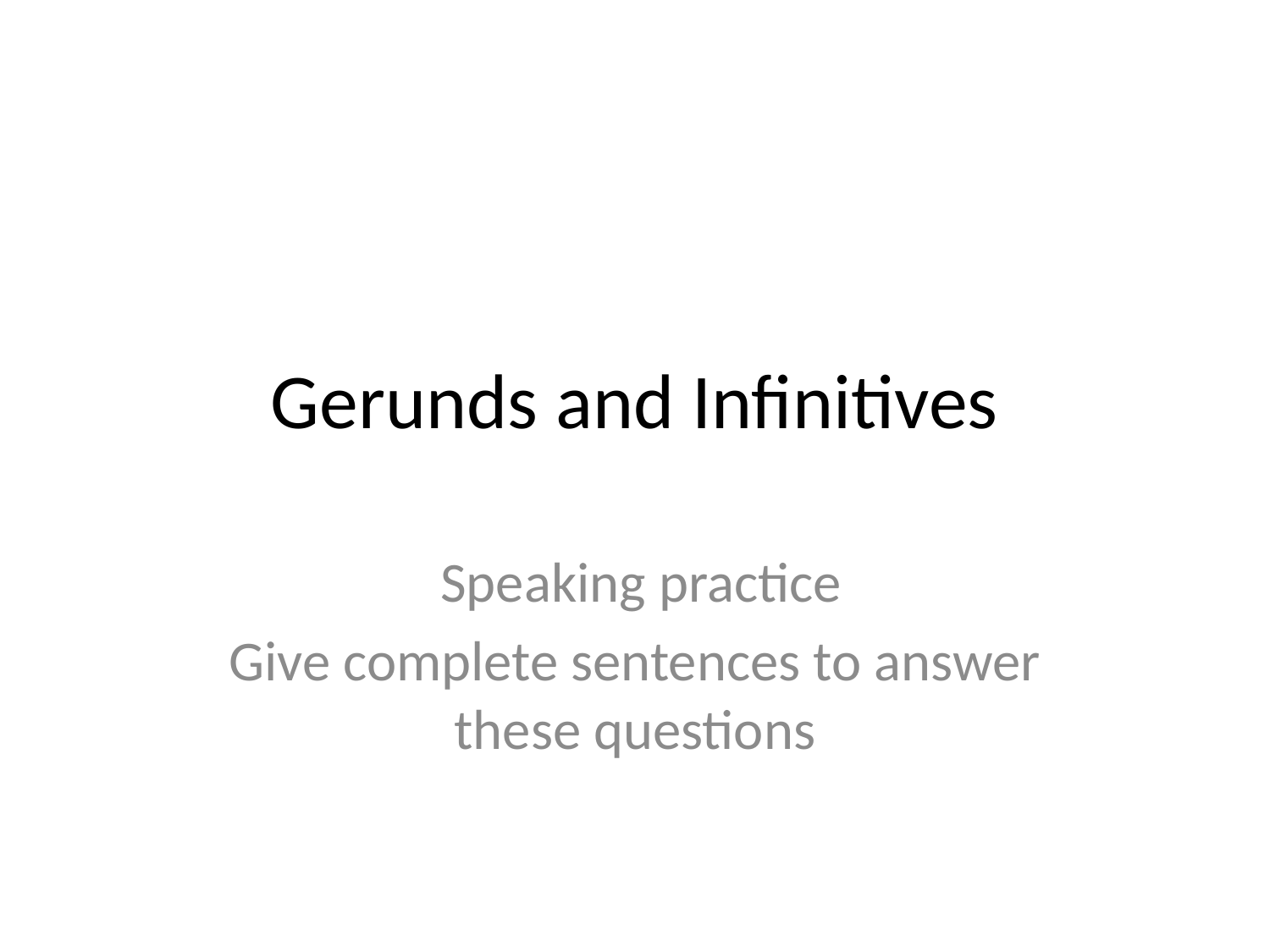

# Gerunds and Infinitives
 Speaking practice
Give complete sentences to answer these questions